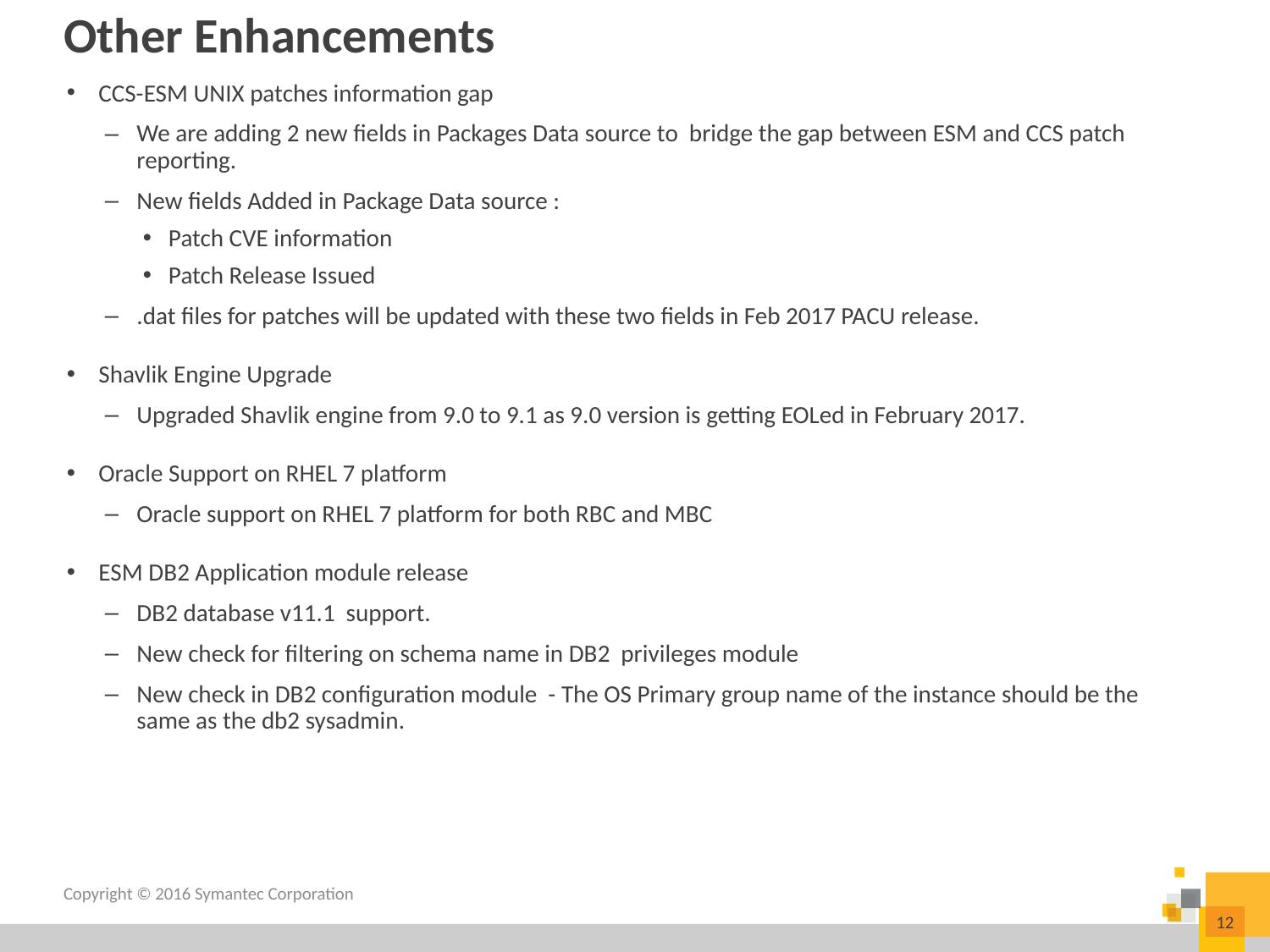

# Other Enhancements
CCS-ESM UNIX patches information gap
We are adding 2 new fields in Packages Data source to  bridge the gap between ESM and CCS patch reporting.
New fields Added in Package Data source :
Patch CVE information
Patch Release Issued
.dat files for patches will be updated with these two fields in Feb 2017 PACU release.
Shavlik Engine Upgrade
Upgraded Shavlik engine from 9.0 to 9.1 as 9.0 version is getting EOLed in February 2017.
Oracle Support on RHEL 7 platform
Oracle support on RHEL 7 platform for both RBC and MBC
ESM DB2 Application module release
DB2 database v11.1  support.
New check for filtering on schema name in DB2  privileges module
New check in DB2 configuration module  - The OS Primary group name of the instance should be the same as the db2 sysadmin.

Copyright © 2016 Symantec Corporation
12